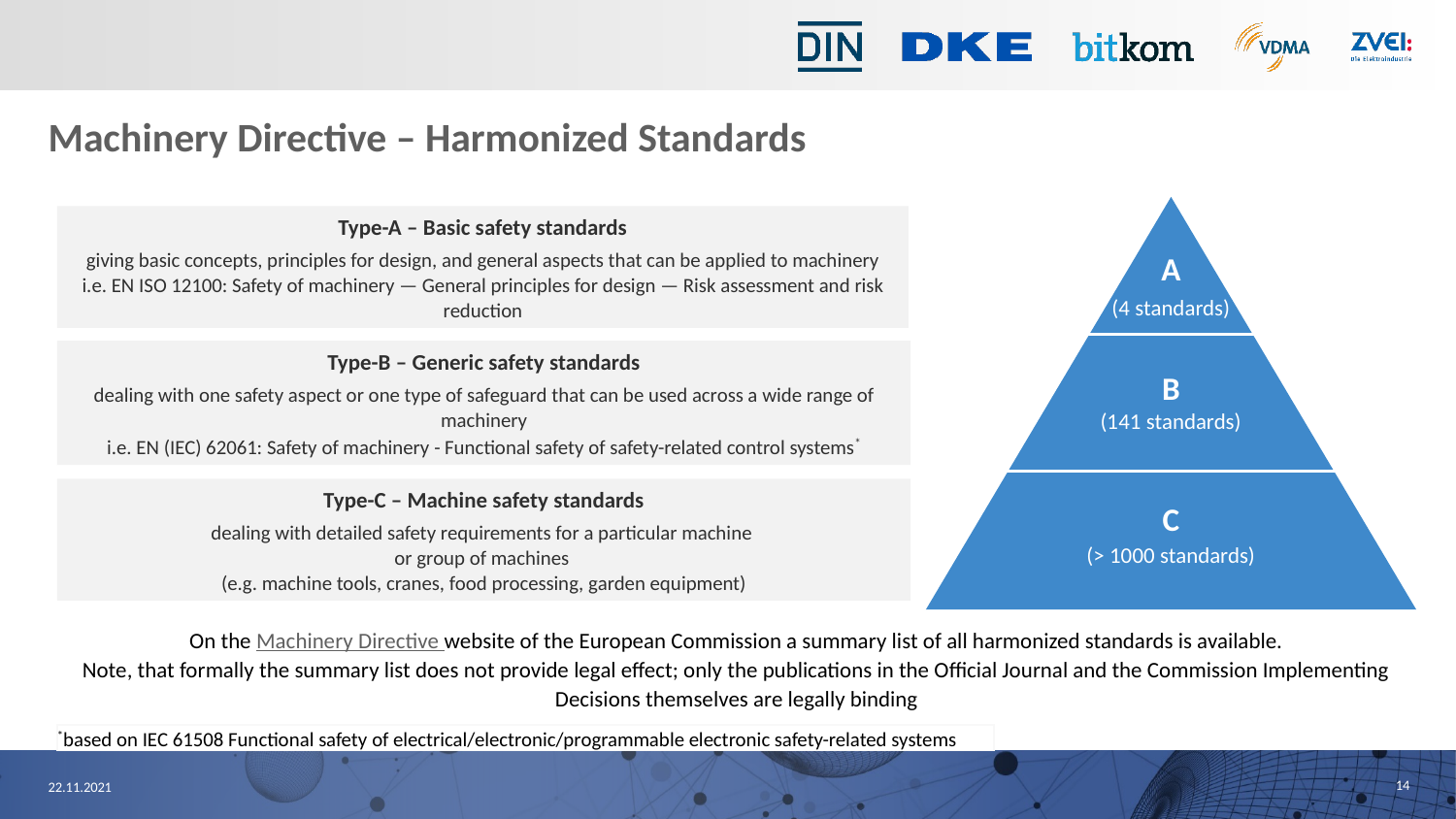

# Machinery Directive – Harmonized Standards

Type-A – Basic safety standards
giving basic concepts, principles for design, and general aspects that can be applied to machinery
i.e. EN ISO 12100: Safety of machinery — General principles for design — Risk assessment and risk reduction
A
(4 standards)
Type-B – Generic safety standards
dealing with one safety aspect or one type of safeguard that can be used across a wide range of machinery
i.e. EN (IEC) 62061: Safety of machinery - Functional safety of safety-related control systems*
B
(141 standards)
Type-C – Machine safety standards
dealing with detailed safety requirements for a particular machine
or group of machines
(e.g. machine tools, cranes, food processing, garden equipment)
C
(> 1000 standards)
On the Machinery Directive website of the European Commission a summary list of all harmonized standards is available.
Note, that formally the summary list does not provide legal effect; only the publications in the Official Journal and the Commission Implementing Decisions themselves are legally binding
*based on IEC 61508 Functional safety of electrical/electronic/programmable electronic safety-related systems
14
22.11.2021
Annex II and III can be amended by delegated acts of the European Commission